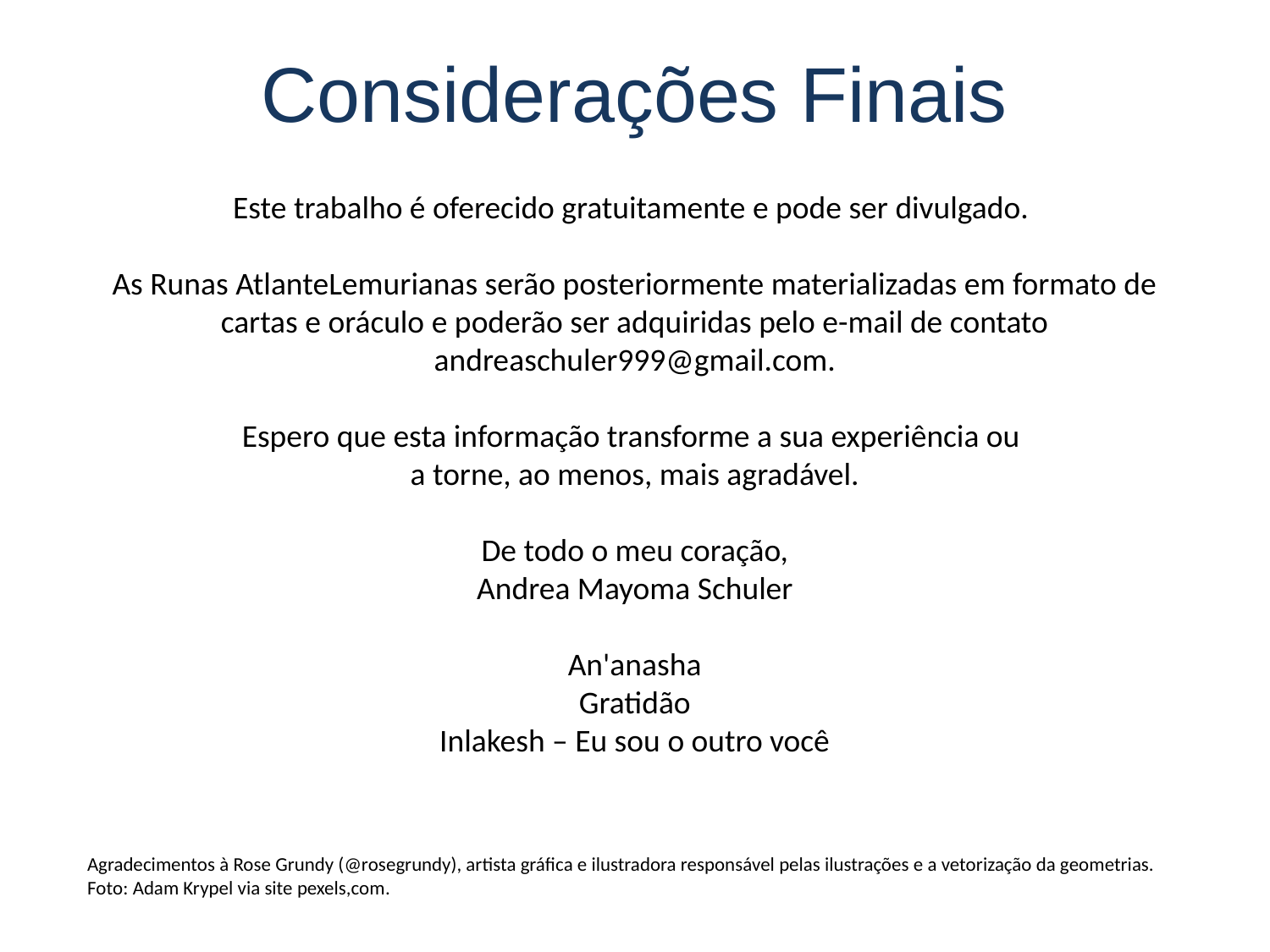

Considerações Finais
Este trabalho é oferecido gratuitamente e pode ser divulgado.

As Runas AtlanteLemurianas serão posteriormente materializadas em formato de cartas e oráculo e poderão ser adquiridas pelo e-mail de contato andreaschuler999@gmail.com.

Espero que esta informação transforme a sua experiência ou
a torne, ao menos, mais agradável.

De todo o meu coração,
Andrea Mayoma Schuler

An'anasha
Gratidão
Inlakesh – Eu sou o outro você
Agradecimentos à Rose Grundy (@rosegrundy), artista gráfica e ilustradora responsável pelas ilustrações e a vetorização da geometrias.
Foto: Adam Krypel via site pexels,com.